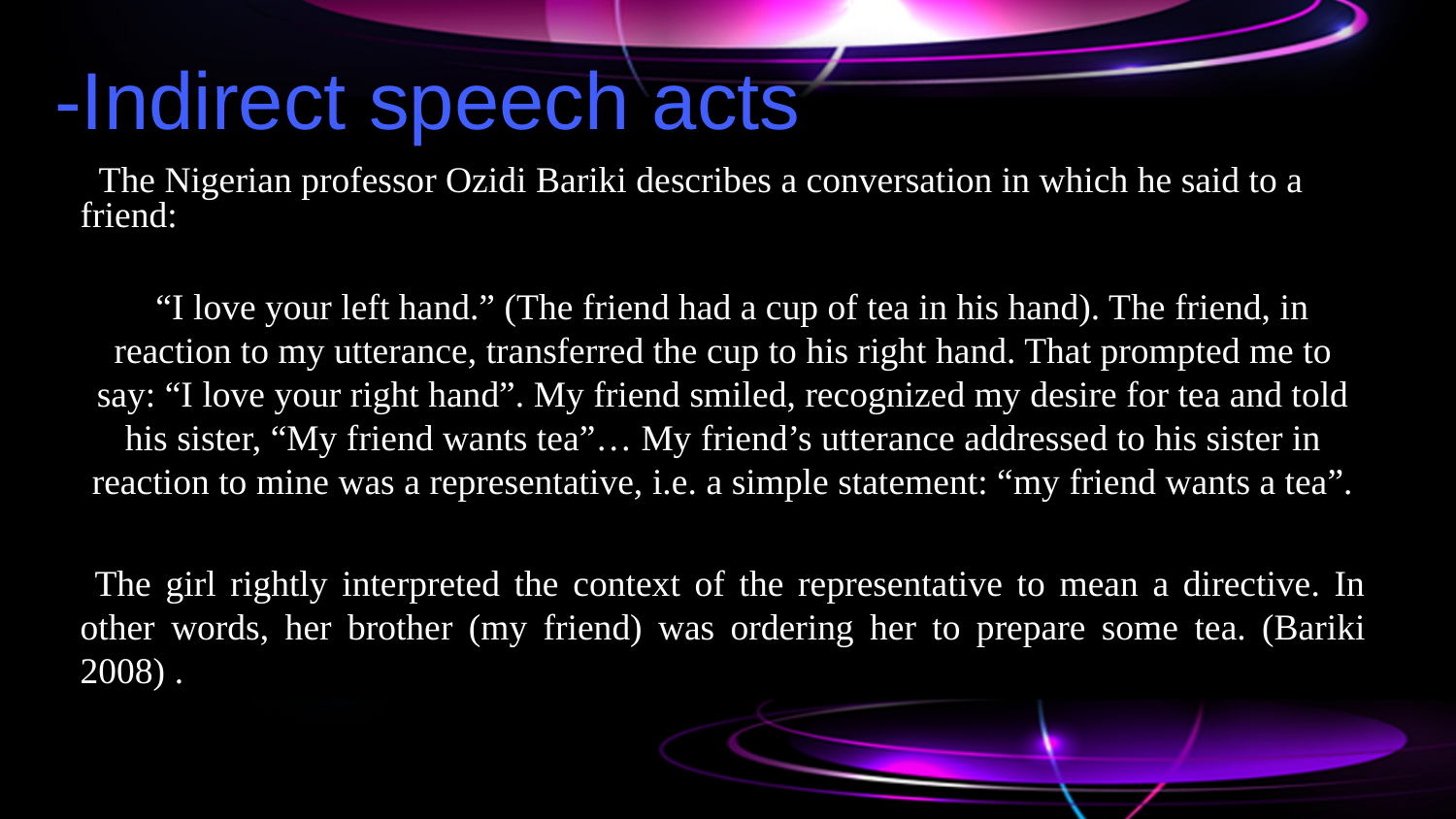

# -Indirect speech acts
  The Nigerian professor Ozidi Bariki describes a conversation in which he said to a friend:

  “I love your left hand.” (The friend had a cup of tea in his hand). The friend, in reaction to my utterance, transferred the cup to his right hand. That prompted me to say: “I love your right hand”. My friend smiled, recognized my desire for tea and told his sister, “My friend wants tea”… My friend’s utterance addressed to his sister in reaction to mine was a representative, i.e. a simple statement: “my friend wants a tea”.

 The girl rightly interpreted the context of the representative to mean a directive. In other words, her brother (my friend) was ordering her to prepare some tea. (Bariki 2008) .